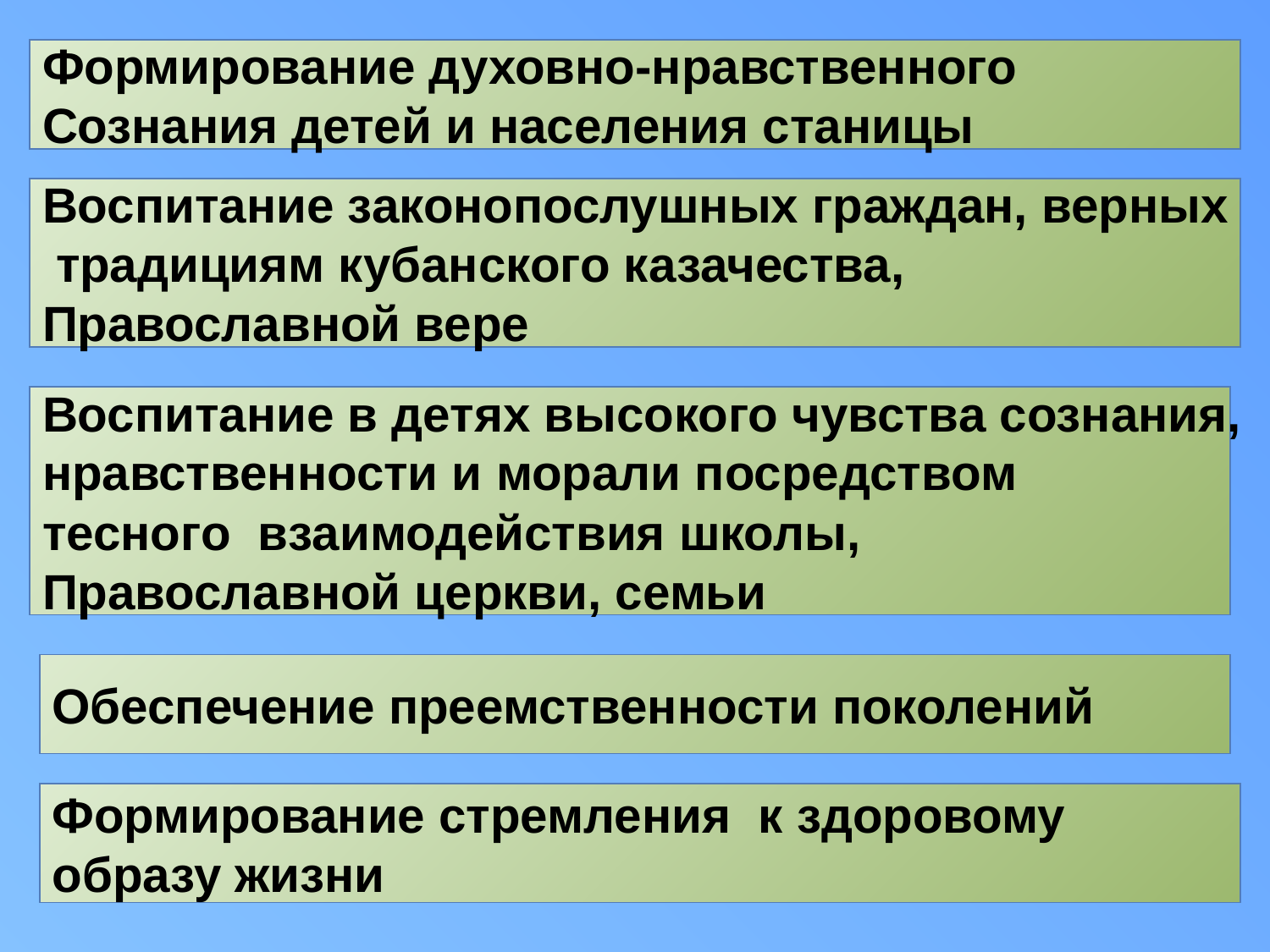

Формирование духовно-нравственного
Сознания детей и населения станицы
Воспитание законопослушных граждан, верных
 традициям кубанского казачества,
Православной вере
Воспитание в детях высокого чувства сознания,
нравственности и морали посредством
тесного  взаимодействия школы,
Православной церкви, семьи
Обеспечение преемственности поколений
Формирование стремления  к здоровому
образу жизни